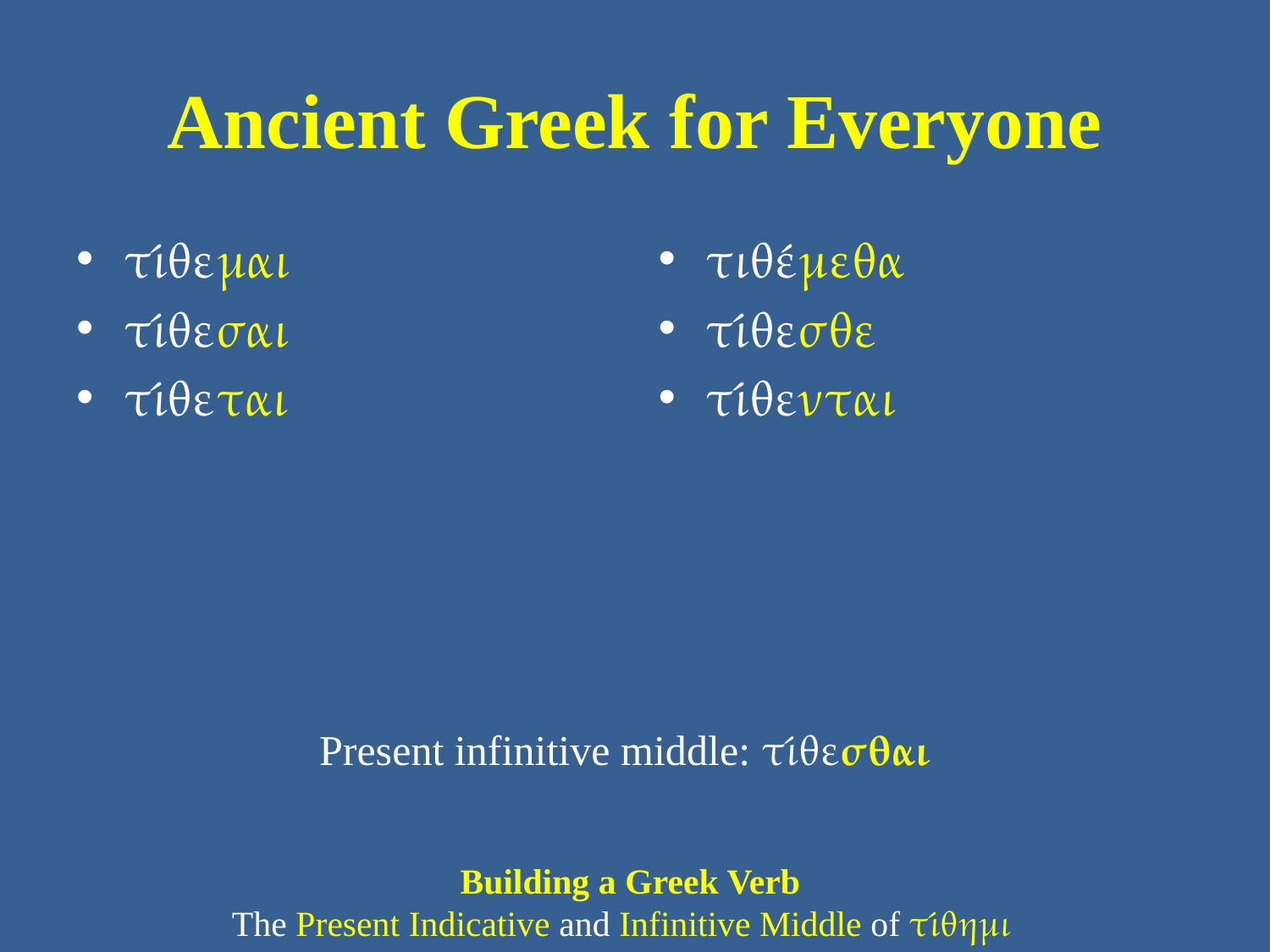

# Ancient Greek for Everyone
τίθεμαι
τίθεσαι
τίθεται
τιθέμεθα
τίθεσθε
τίθενται
Present infinitive middle: τίθεσθαι

Building a Greek Verb
The Present Indicative and Infinitive Middle of τίθημι